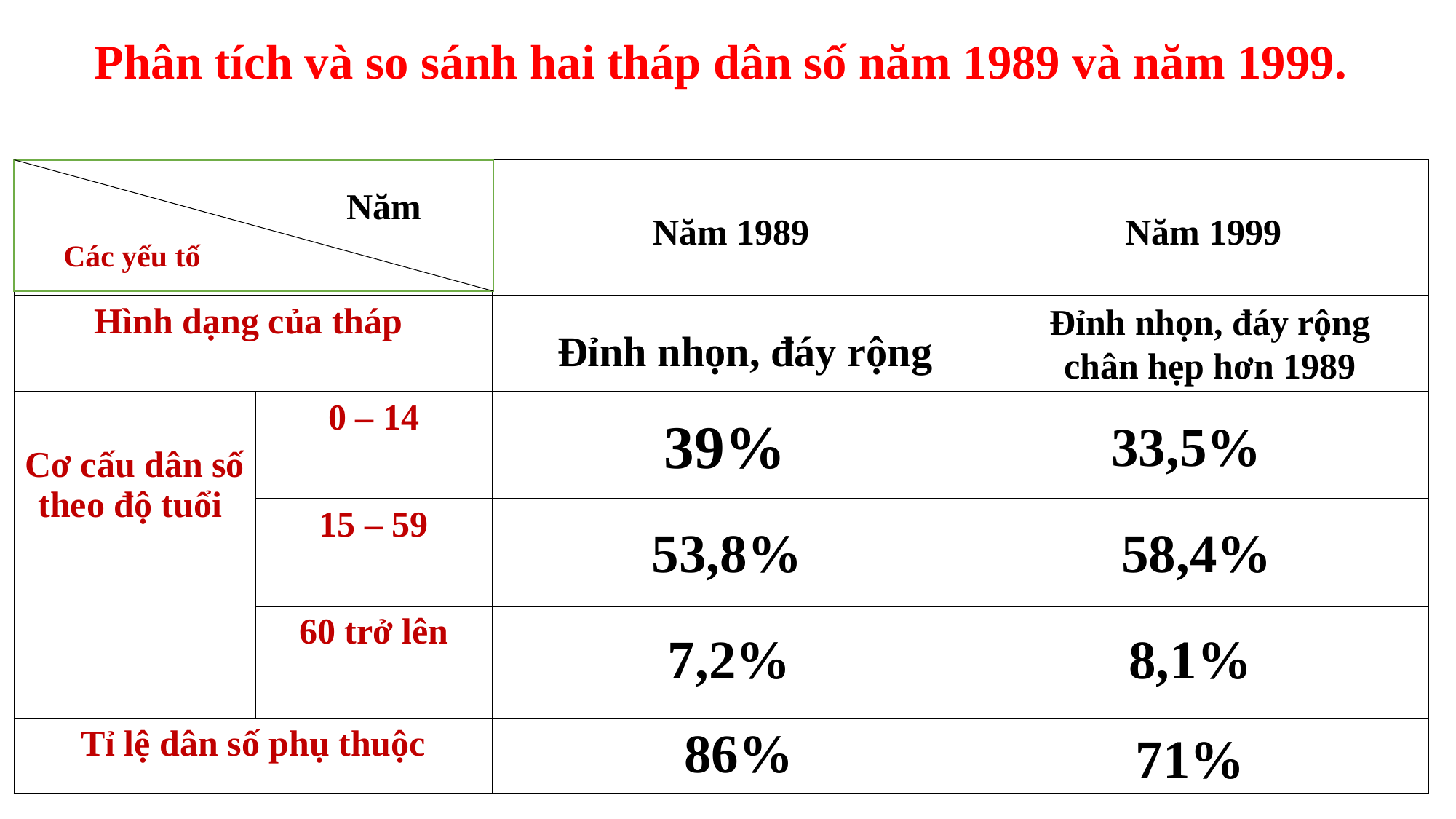

Phân tích và so sánh hai tháp dân số năm 1989 và năm 1999.
|  |  | Năm 1989 | Năm 1999 |
| --- | --- | --- | --- |
| Hình dạng của tháp |  |  |  |
| Cơ cấu dân số theo độ tuổi | 0 – 14 |  |  |
|  | 15 – 59 |  |  |
|  | 60 trở lên |  |  |
| Tỉ lệ dân số phụ thuộc |  |  |  |

Năm
Các yếu tố
Đỉnh nhọn, đáy rộng
Đỉnh nhọn, đáy rộng chân hẹp hơn 1989
39%
33,5%
53,8%
58,4%
7,2%
8,1%
86%
71%